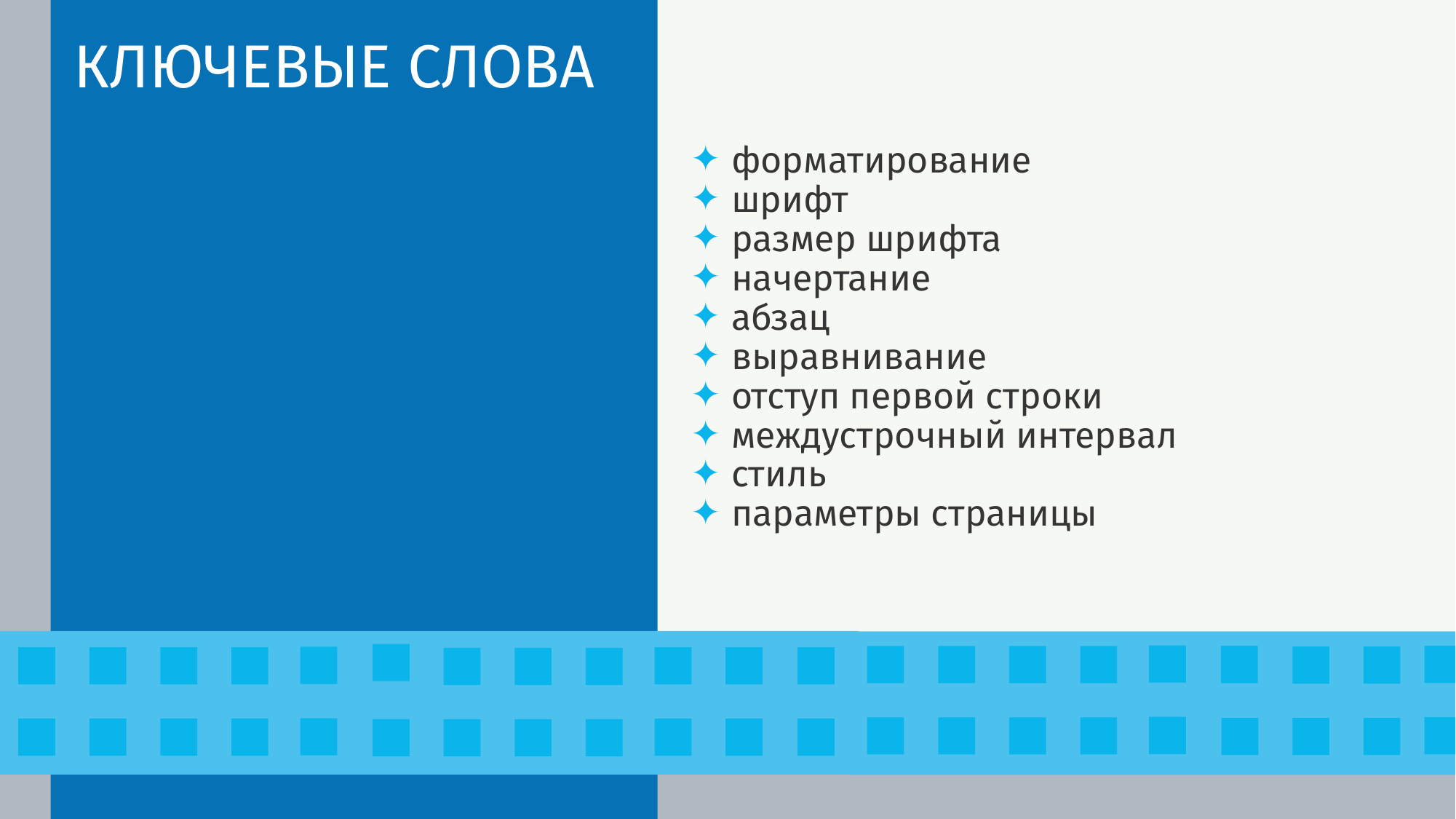

# КЛЮЧЕВЫЕ СЛОВА
форматирование
шрифт
размер шрифта
начертание
абзац
выравнивание
отступ первой строки
междустрочный интервал
стиль
параметры страницы